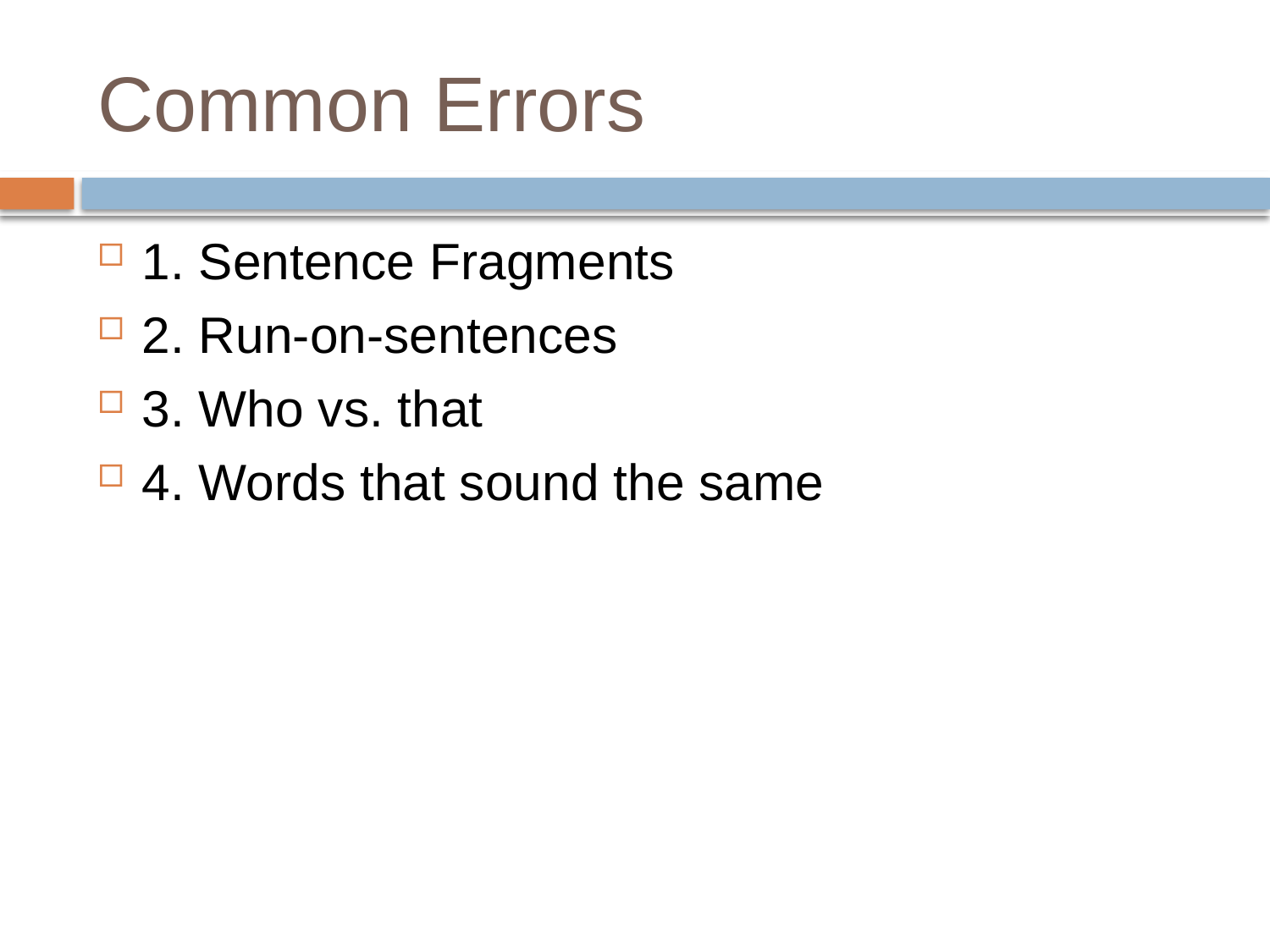

# Common Errors
1. Sentence Fragments
2. Run-on-sentences
3. Who vs. that
4. Words that sound the same